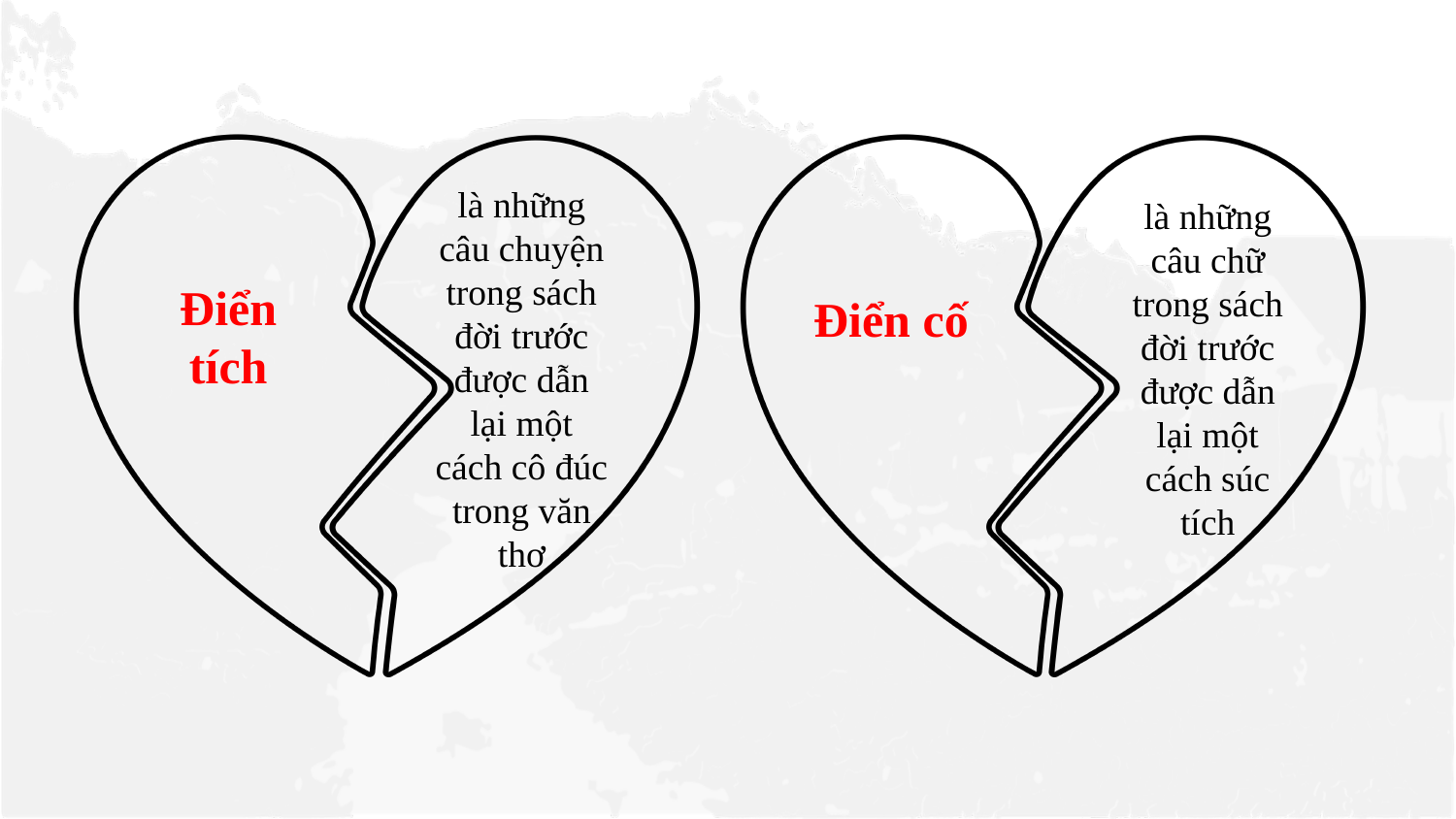

là những câu chuyện trong sách đời trước được dẫn lại một cách cô đúc trong văn thơ
là những câu chữ trong sách đời trước được dẫn lại một cách súc tích
Điển tích
Điển cố